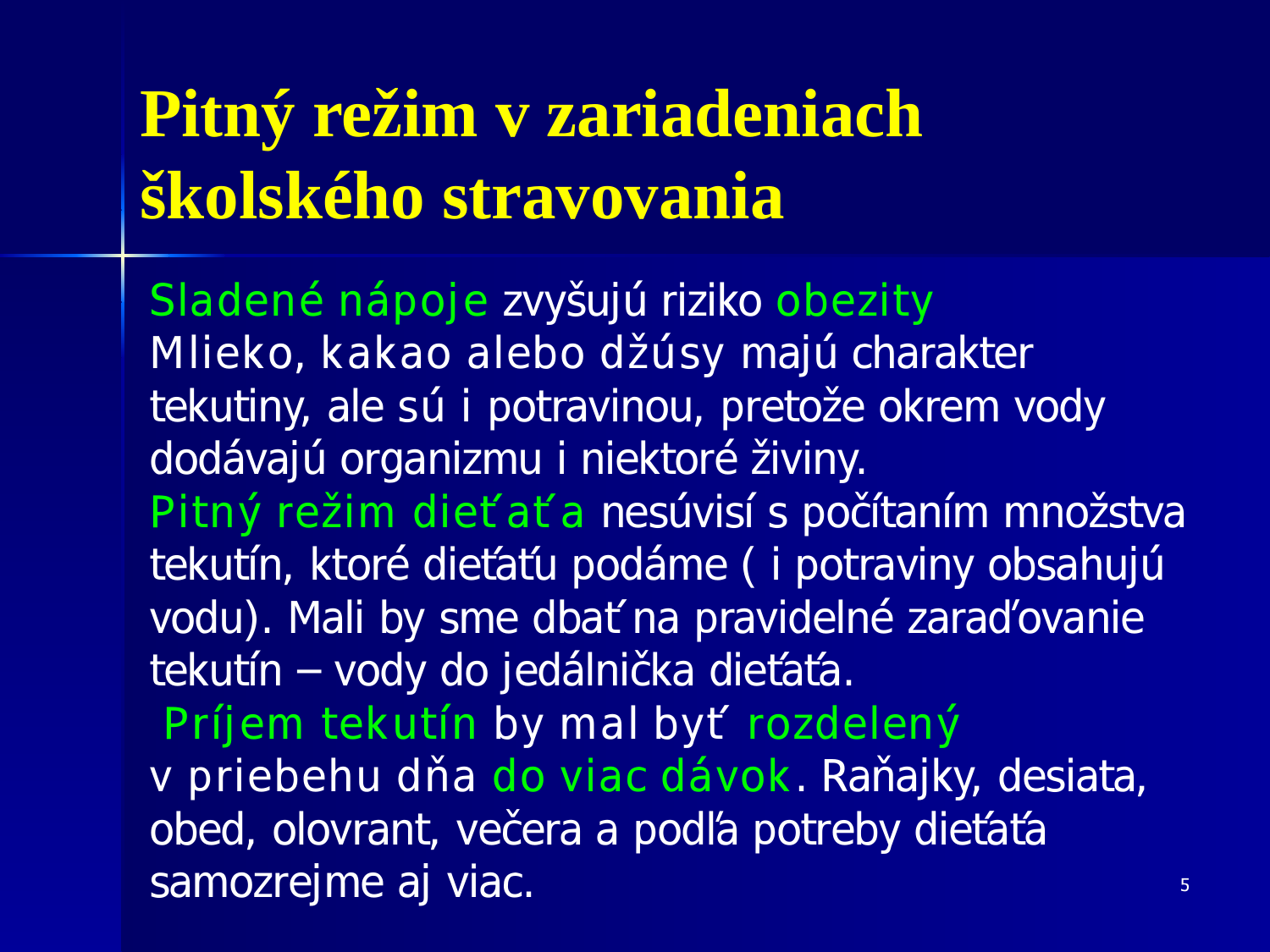

Pitný režim v zariadeniach školského stravovania
Sladené nápoje zvyšujú riziko obezity
Mlieko, kakao alebo džúsy majú charakter tekutiny, ale sú i potravinou, pretože okrem vody dodávajú organizmu i niektoré živiny.
Pitný režim dieťaťa nesúvisí s počítaním množstva tekutín, ktoré dieťaťu podáme ( i potraviny obsahujú vodu). Mali by sme dbať na pravidelné zaraďovanie tekutín – vody do jedálnička dieťaťa.
 Príjem tekutín by mal byť rozdelený v priebehu dňa do viac dávok. Raňajky, desiata, obed, olovrant, večera a podľa potreby dieťaťa samozrejme aj viac.
5